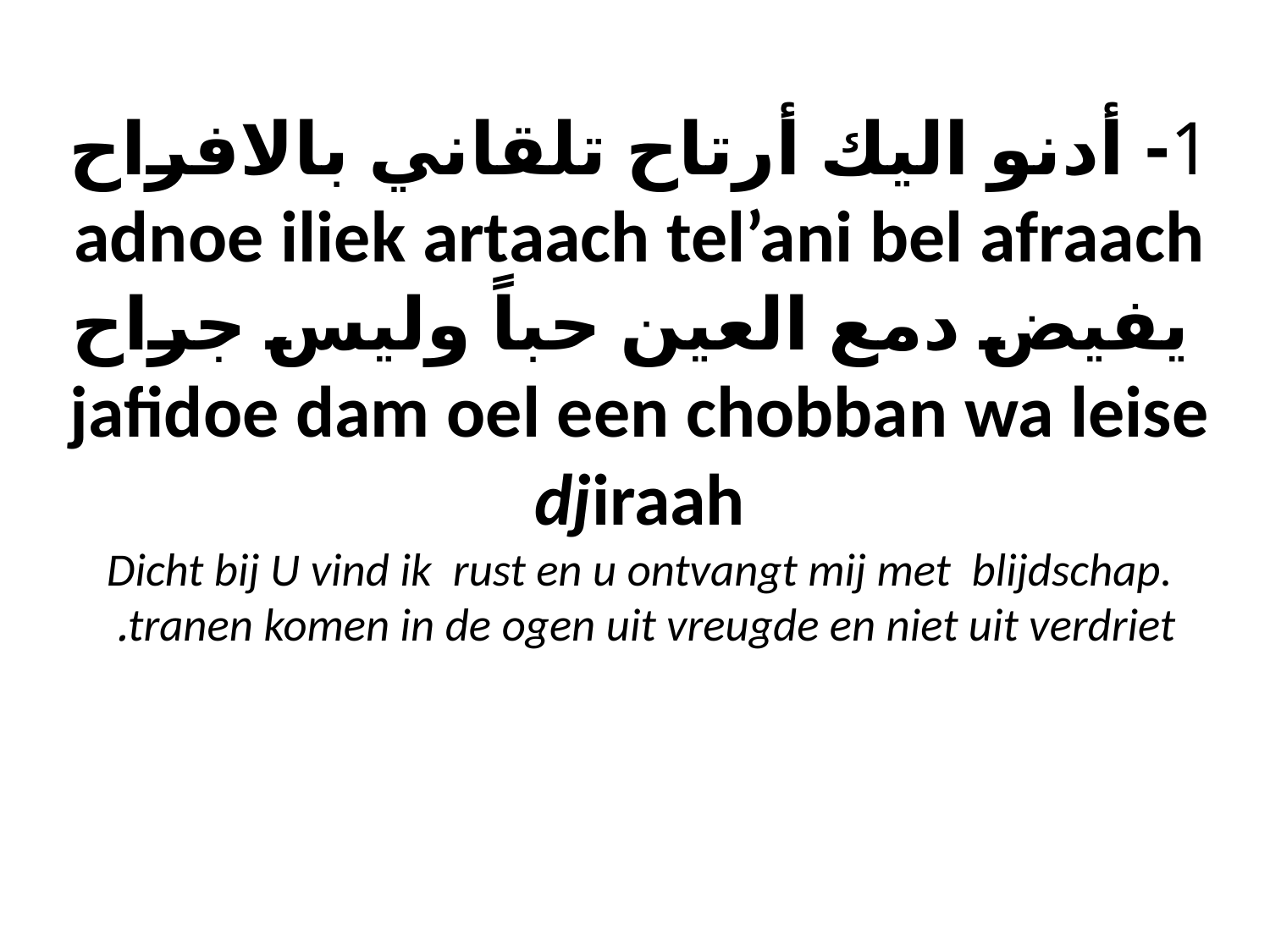

# 1- أدنو اليك أرتاح تلقاني بالافراح adnoe iliek artaach tel’ani bel afraach يفيض دمع العين حباً وليس جراح jafidoe dam oel een chobban wa leise djiraah Dicht bij U vind ik  rust en u ontvangt mij met  blijdschap. tranen komen in de ogen uit vreugde en niet uit verdriet.